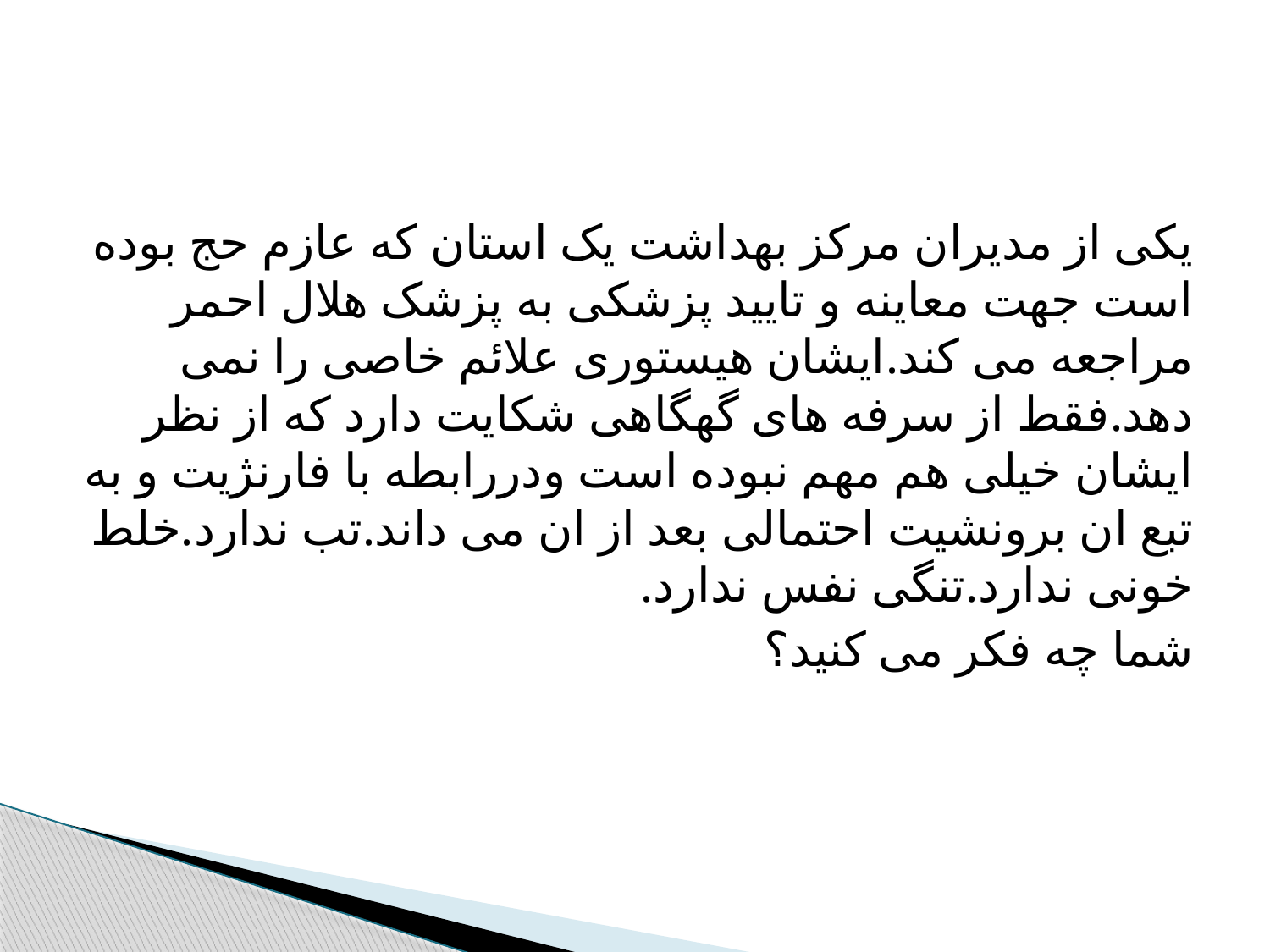

#
یکی از مدیران مرکز بهداشت یک استان که عازم حج بوده است جهت معاینه و تایید پزشکی به پزشک هلال احمر مراجعه می کند.ایشان هیستوری علائم خاصی را نمی دهد.فقط از سرفه های گهگاهی شکایت دارد که از نظر ایشان خیلی هم مهم نبوده است ودررابطه با فارنژیت و به تبع ان برونشیت احتمالی بعد از ان می داند.تب ندارد.خلط خونی ندارد.تنگی نفس ندارد.
شما چه فکر می کنید؟